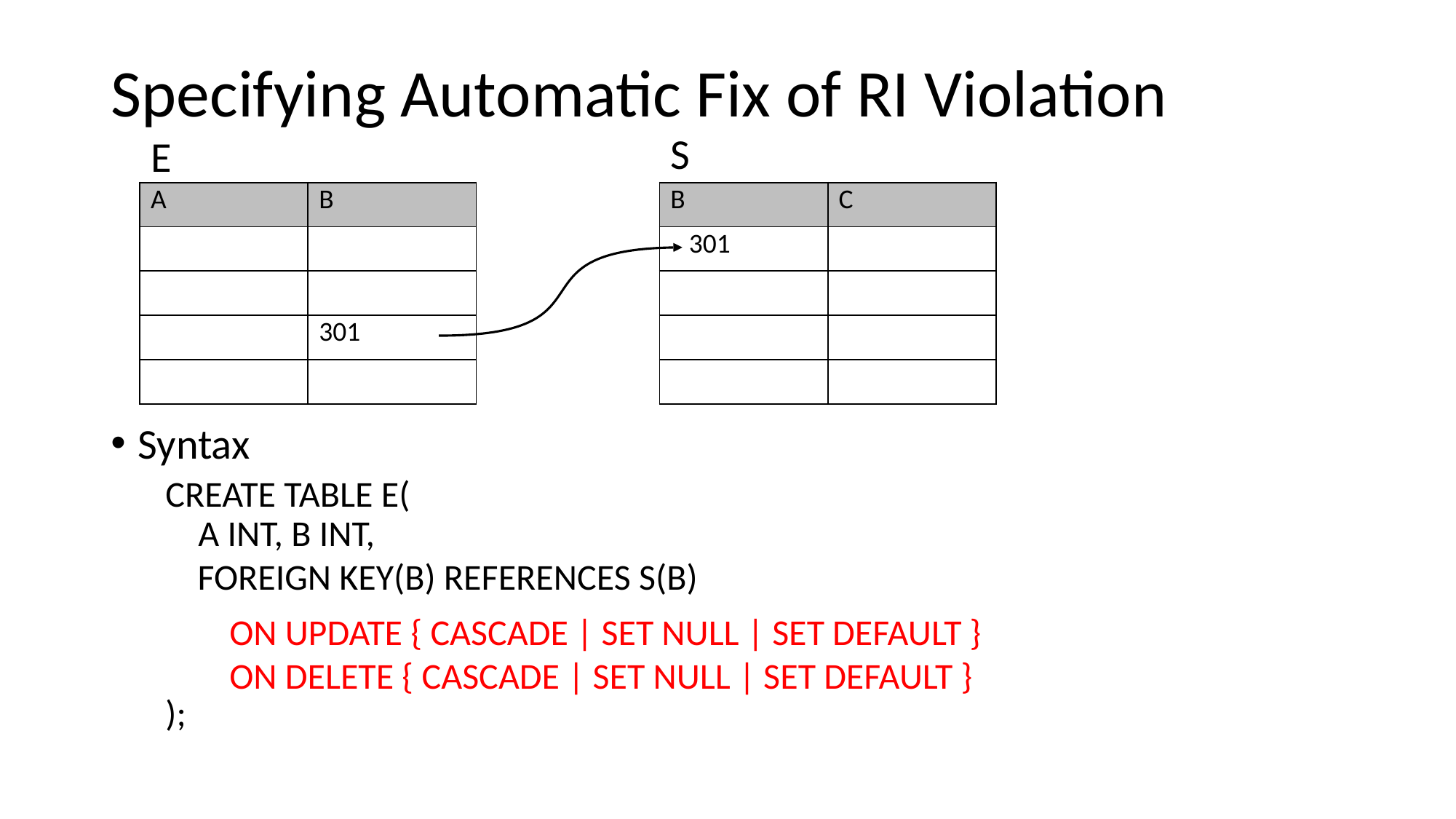

# Specifying Automatic Fix of RI Violation
S
E

Syntax
CREATE TABLE E(
    A INT, B INT,

);

| A | B |
| --- | --- |
|  |  |
|  |  |
|  | 301 |
|  |  |
| B | C |
| --- | --- |
| 301 |  |
|  |  |
|  |  |
|  |  |
FOREIGN KEY(B) REFERENCES S(B)
ON UPDATE { CASCADE | SET NULL | SET DEFAULT }
ON DELETE { CASCADE | SET NULL | SET DEFAULT }